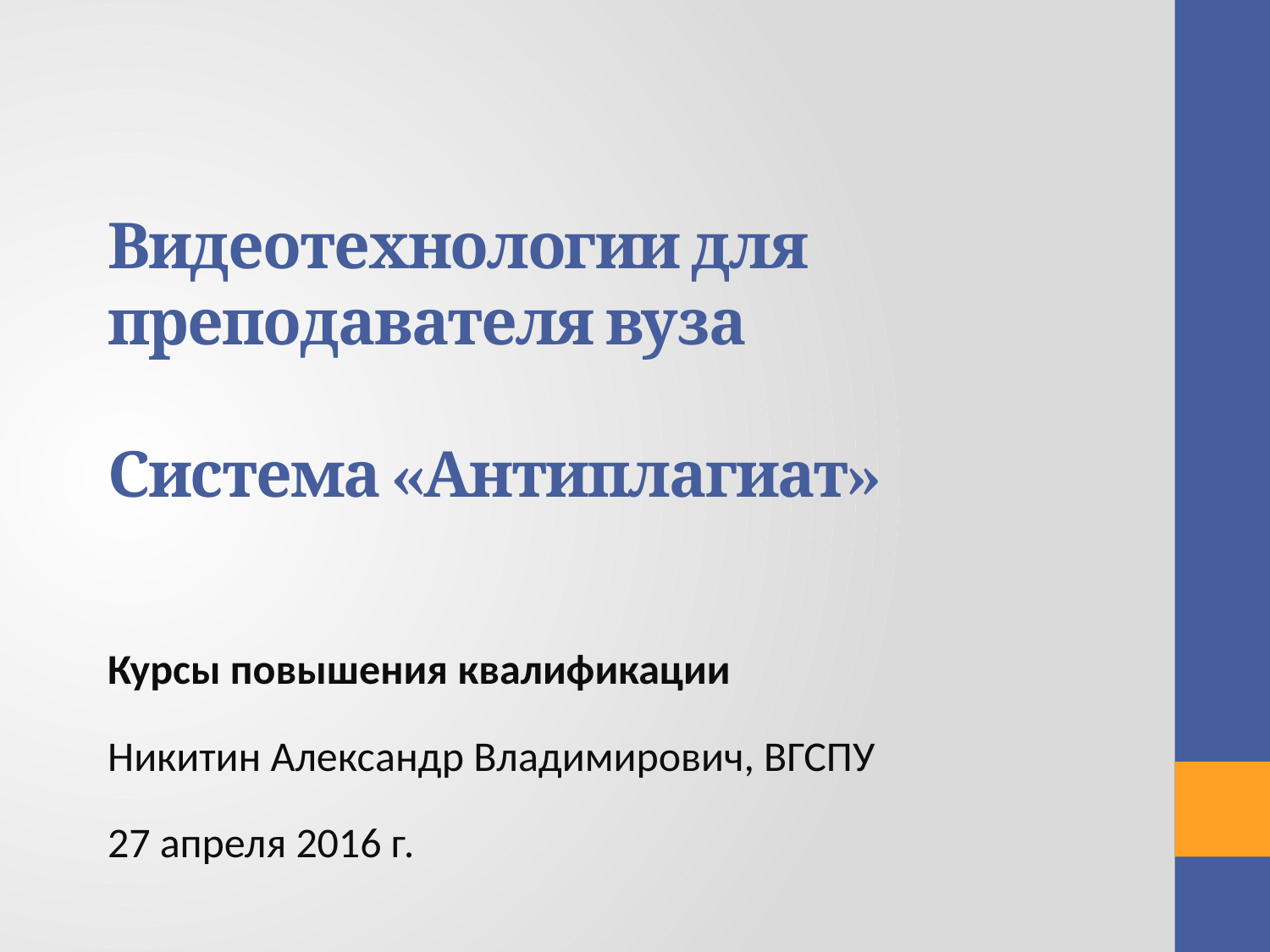

# Видеотехнологии для преподавателя вуза Система «Антиплагиат»
Курсы повышения квалификации

Никитин Александр Владимирович, ВГСПУ

27 апреля 2016 г.